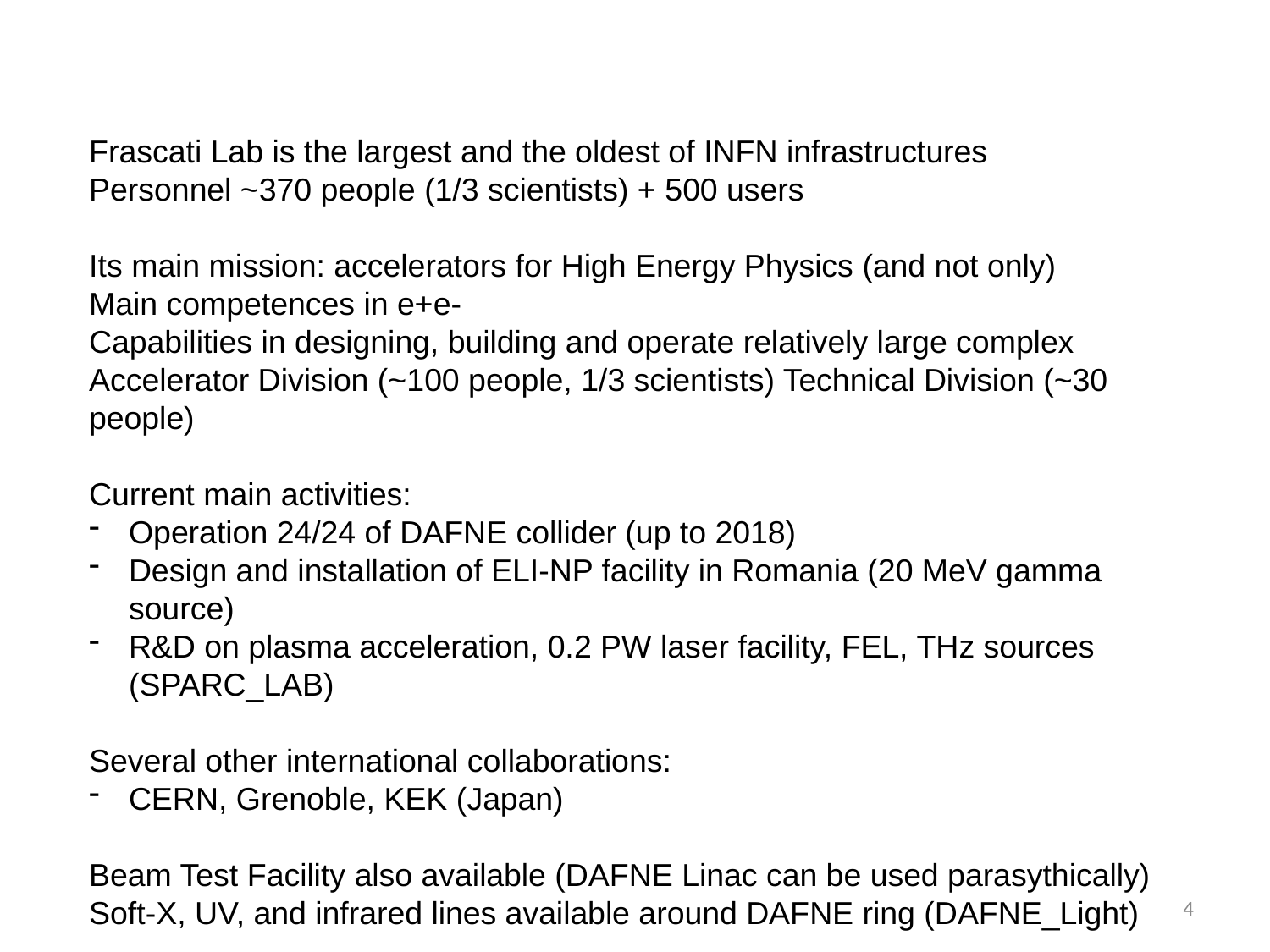

Frascati Lab is the largest and the oldest of INFN infrastructures
Personnel ~370 people (1/3 scientists) + 500 users

Its main mission: accelerators for High Energy Physics (and not only)
Main competences in e+e-
Capabilities in designing, building and operate relatively large complex
Accelerator Division (~100 people, 1/3 scientists) Technical Division (~30 people)

Current main activities:
Operation 24/24 of DAFNE collider (up to 2018)
Design and installation of ELI-NP facility in Romania (20 MeV gamma source)
R&D on plasma acceleration, 0.2 PW laser facility, FEL, THz sources (SPARC_LAB)

Several other international collaborations:
CERN, Grenoble, KEK (Japan)

Beam Test Facility also available (DAFNE Linac can be used parasythically)
Soft-X, UV, and infrared lines available around DAFNE ring (DAFNE_Light)
4